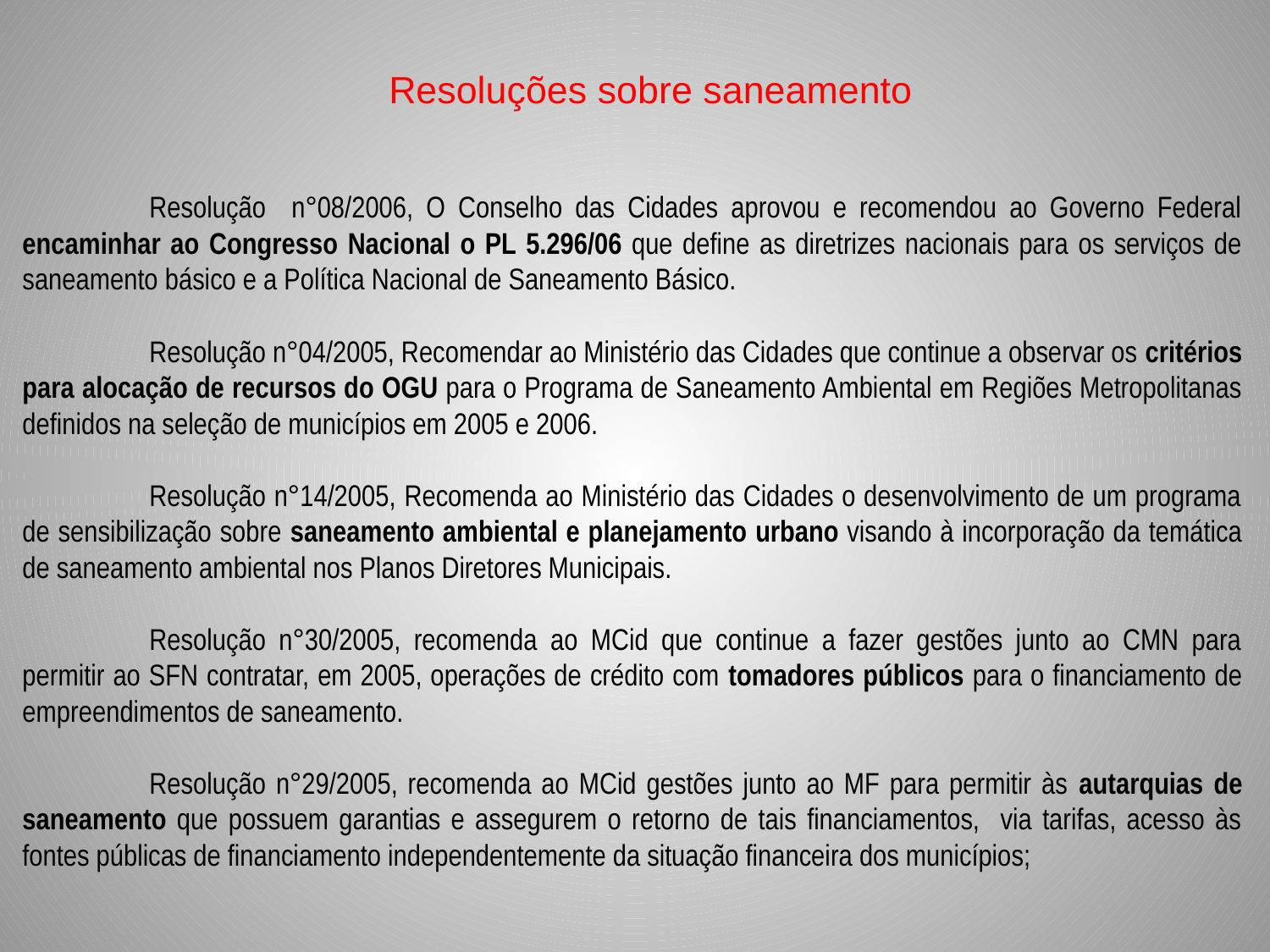

# Resoluções sobre saneamento

	Resolução  n°08/2006, O Conselho das Cidades aprovou e recomendou ao Governo Federal encaminhar ao Congresso Nacional o PL 5.296/06 que define as diretrizes nacionais para os serviços de saneamento básico e a Política Nacional de Saneamento Básico.

	Resolução n°04/2005, Recomendar ao Ministério das Cidades que continue a observar os critérios para alocação de recursos do OGU para o Programa de Saneamento Ambiental em Regiões Metropolitanas definidos na seleção de municípios em 2005 e 2006.

	Resolução n°14/2005, Recomenda ao Ministério das Cidades o desenvolvimento de um programa de sensibilização sobre saneamento ambiental e planejamento urbano visando à incorporação da temática de saneamento ambiental nos Planos Diretores Municipais.

	Resolução n°30/2005, recomenda ao MCid que continue a fazer gestões junto ao CMN para permitir ao SFN contratar, em 2005, operações de crédito com tomadores públicos para o financiamento de empreendimentos de saneamento.

	Resolução n°29/2005, recomenda ao MCid gestões junto ao MF para permitir às autarquias de saneamento que possuem garantias e assegurem o retorno de tais financiamentos,  via tarifas, acesso às fontes públicas de financiamento independentemente da situação financeira dos municípios;